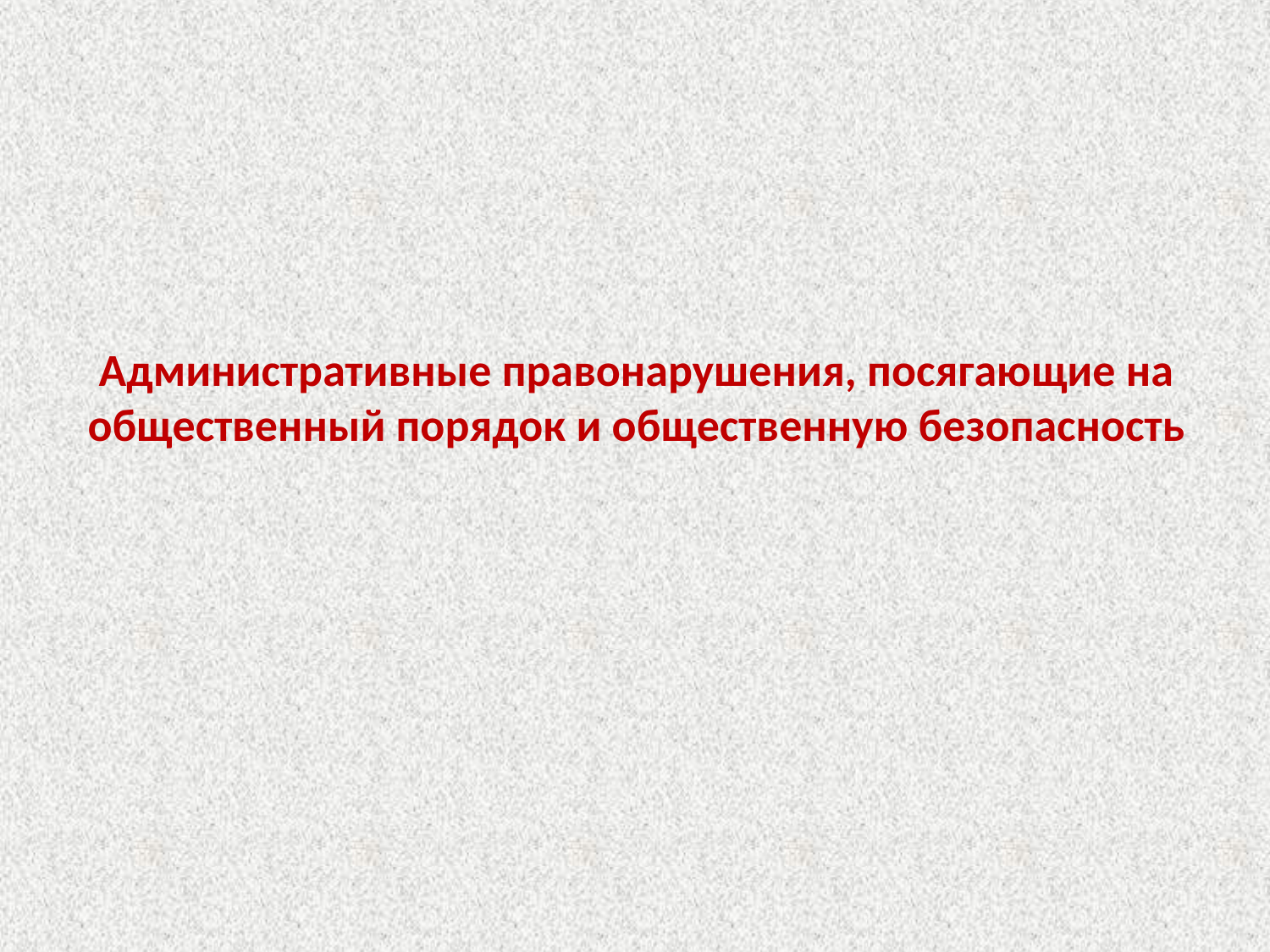

# Административные правонарушения, посягающие на общественный порядок и общественную безопасность